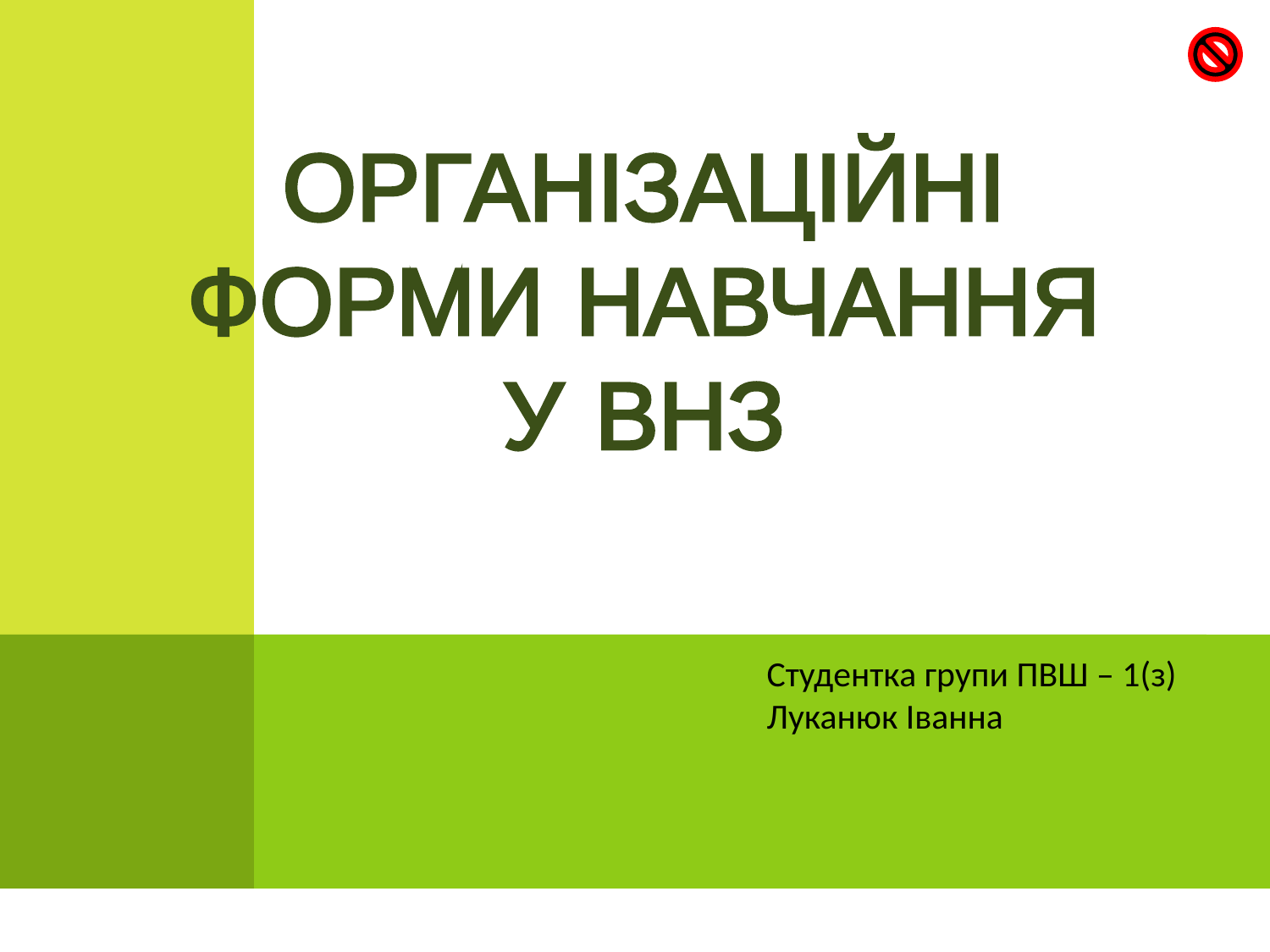

Організаційні форми навчання у ВНЗ
Студентка групи ПВШ – 1(з)
Луканюк Іванна